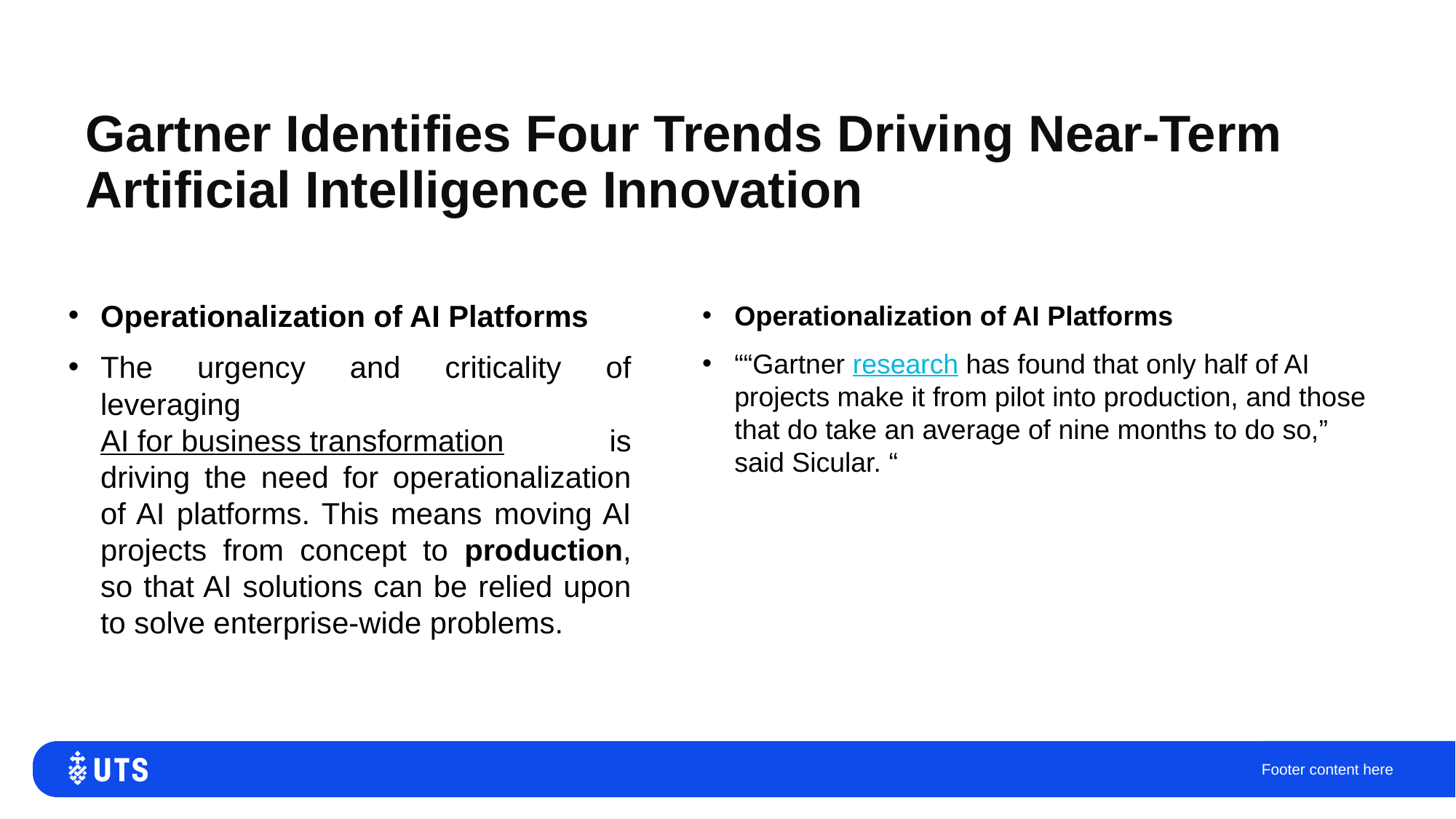

# Gartner Identifies Four Trends Driving Near-Term Artificial Intelligence Innovation
Operationalization of AI Platforms
The urgency and criticality of leveraging AI for business transformation is driving the need for operationalization of AI platforms. This means moving AI projects from concept to production, so that AI solutions can be relied upon to solve enterprise-wide problems.
Operationalization of AI Platforms
““Gartner research has found that only half of AI projects make it from pilot into production, and those that do take an average of nine months to do so,” said Sicular. “
Footer content here